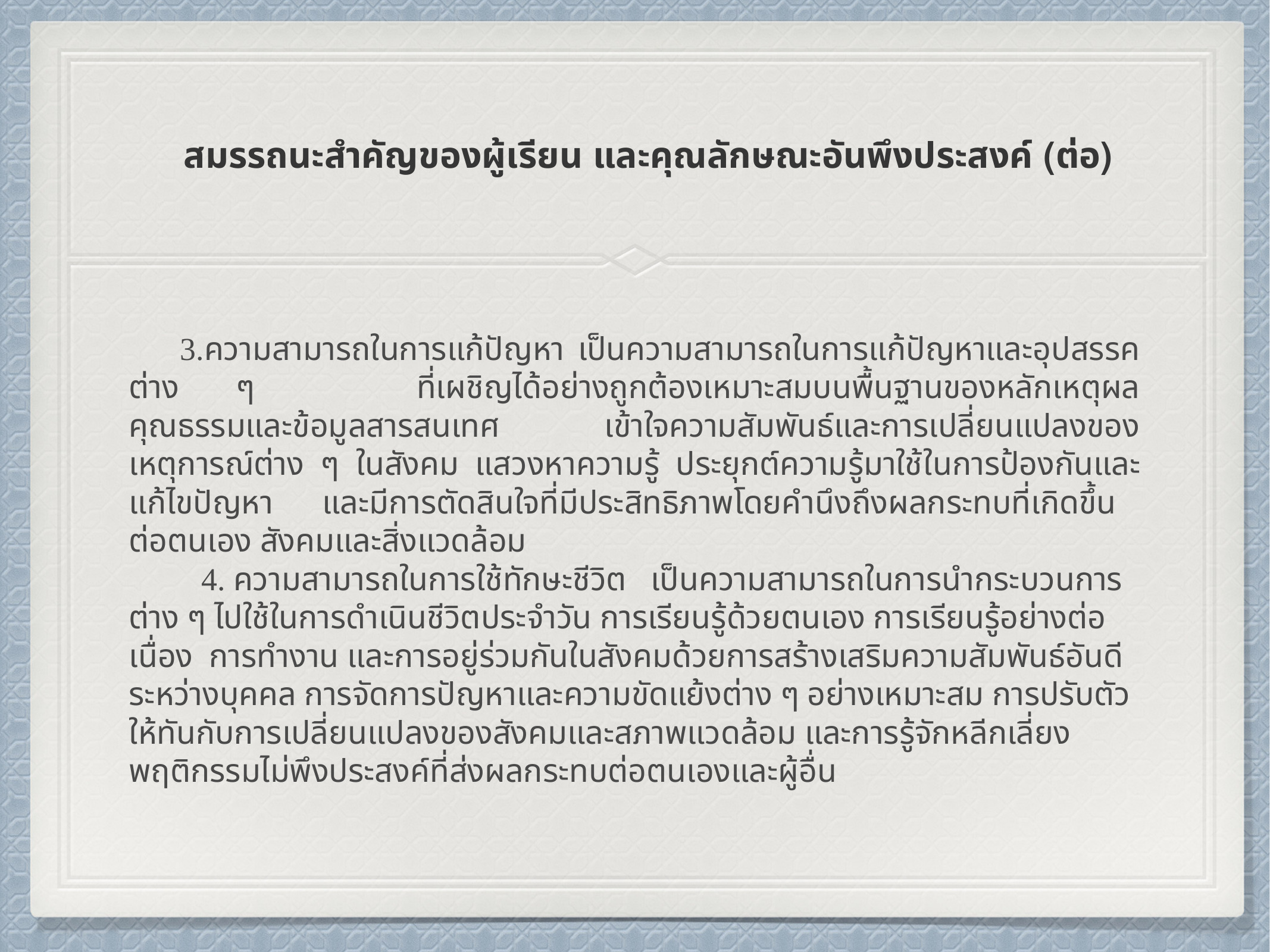

สมรรถนะสำคัญของผู้เรียน และคุณลักษณะอันพึงประสงค์ (ต่อ)
# 3.ความสามารถในการแก้ปัญหา เป็นความสามารถในการแก้ปัญหาและอุปสรรคต่าง ๆ              ที่เผชิญได้อย่างถูกต้องเหมาะสมบนพื้นฐานของหลักเหตุผล คุณธรรมและข้อมูลสารสนเทศ เข้าใจความสัมพันธ์และการเปลี่ยนแปลงของเหตุการณ์ต่าง ๆ ในสังคม แสวงหาความรู้ ประยุกต์ความรู้มาใช้ในการป้องกันและแก้ไขปัญหา และมีการตัดสินใจที่มีประสิทธิภาพโดยคำนึงถึงผลกระทบที่เกิดขึ้น    ต่อตนเอง สังคมและสิ่งแวดล้อม
         4. ความสามารถในการใช้ทักษะชีวิต   เป็นความสามารถในการนำกระบวนการต่าง ๆ ไปใช้ในการดำเนินชีวิตประจำวัน การเรียนรู้ด้วยตนเอง การเรียนรู้อย่างต่อเนื่อง  การทำงาน และการอยู่ร่วมกันในสังคมด้วยการสร้างเสริมความสัมพันธ์อันดีระหว่างบุคคล การจัดการปัญหาและความขัดแย้งต่าง ๆ อย่างเหมาะสม การปรับตัวให้ทันกับการเปลี่ยนแปลงของสังคมและสภาพแวดล้อม และการรู้จักหลีกเลี่ยงพฤติกรรมไม่พึงประสงค์ที่ส่งผลกระทบต่อตนเองและผู้อื่น